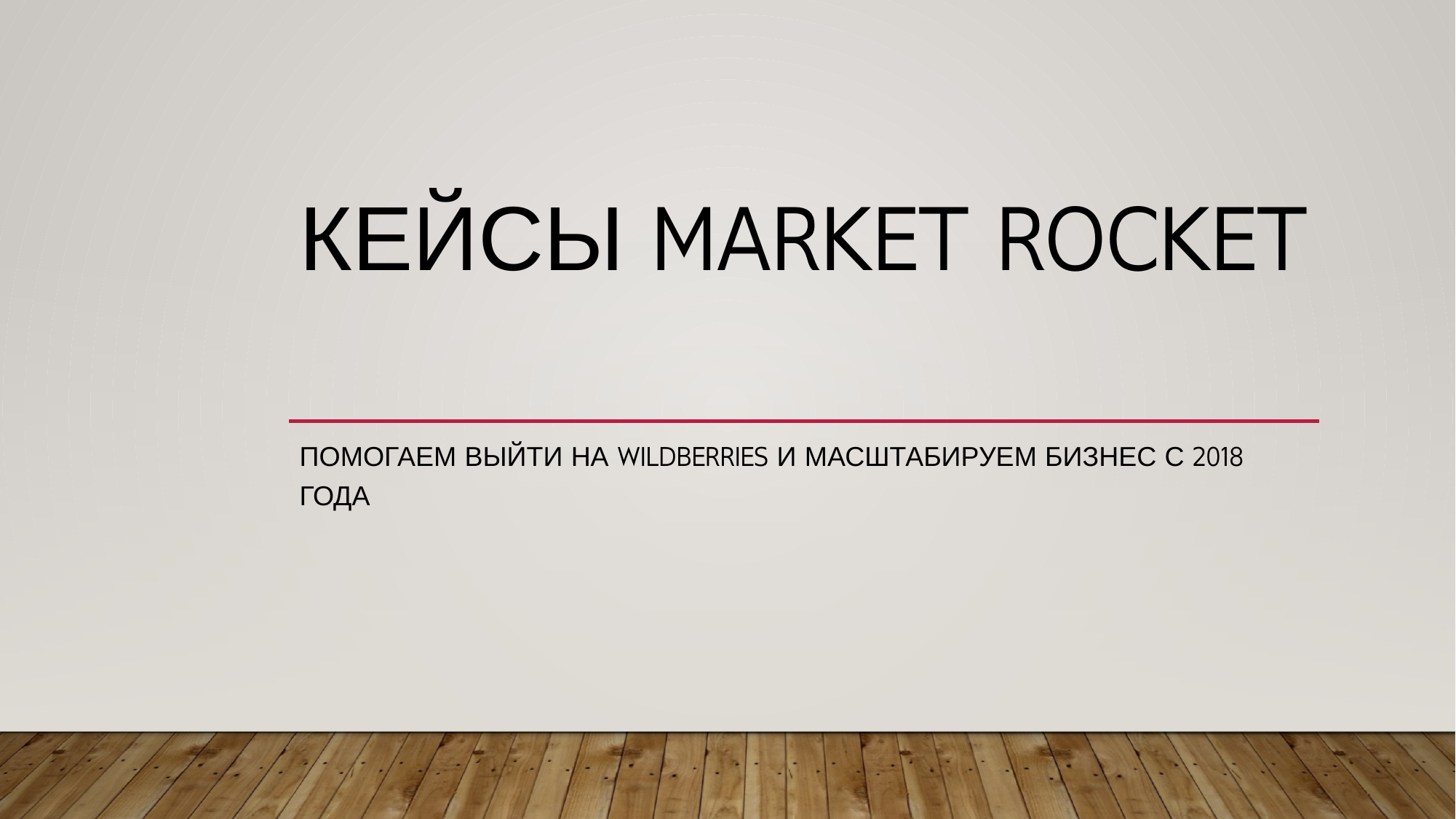

# Кейсы market rocket
Помогаем выйти на wildberries И МАСШТАБИРУЕМ БИЗНЕС С 2018 ГОДА